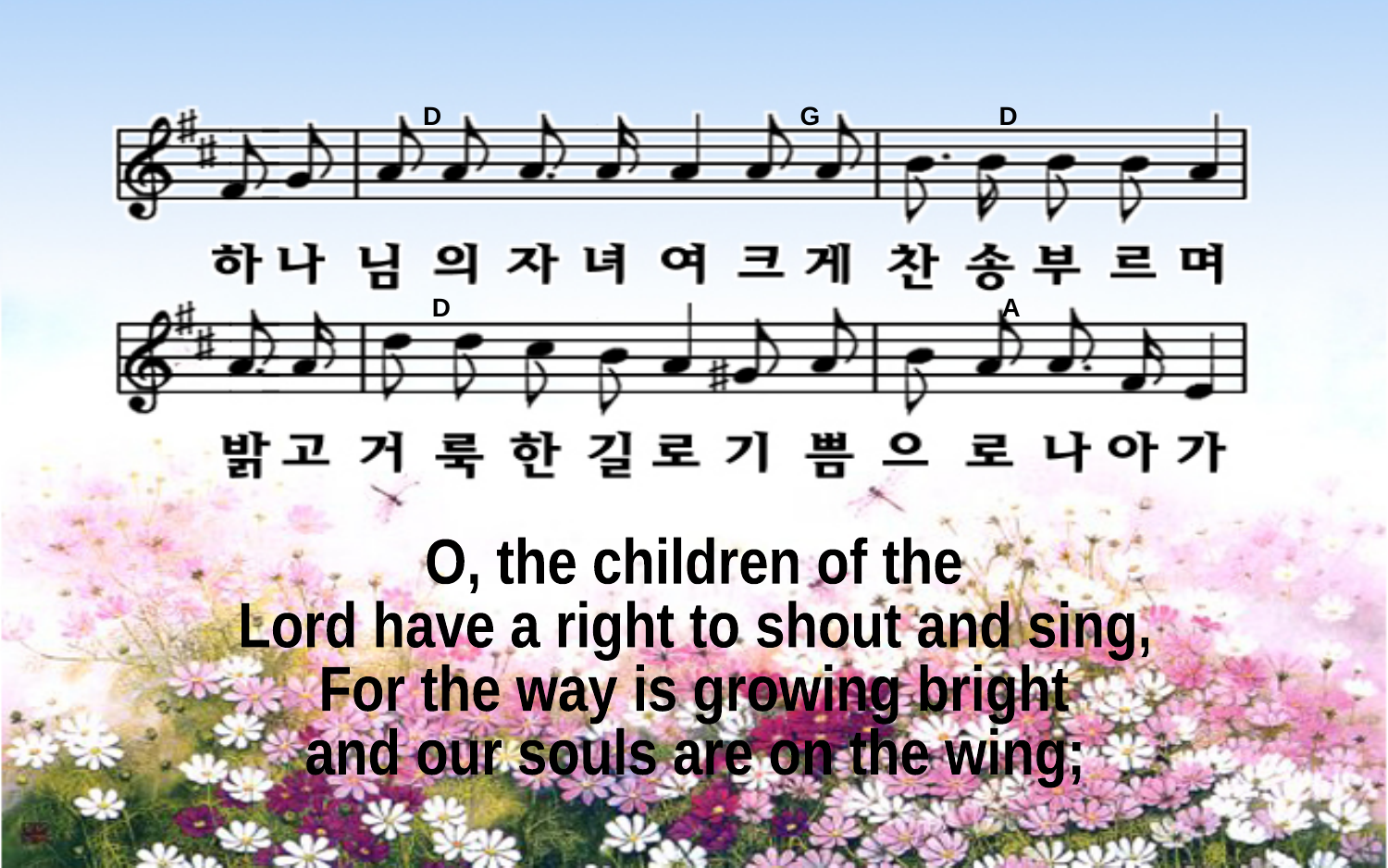

D                                                  G                         D
D                                                                             A
O, the children of the
Lord have a right to shout and sing,
For the way is growing bright
and our souls are on the wing;